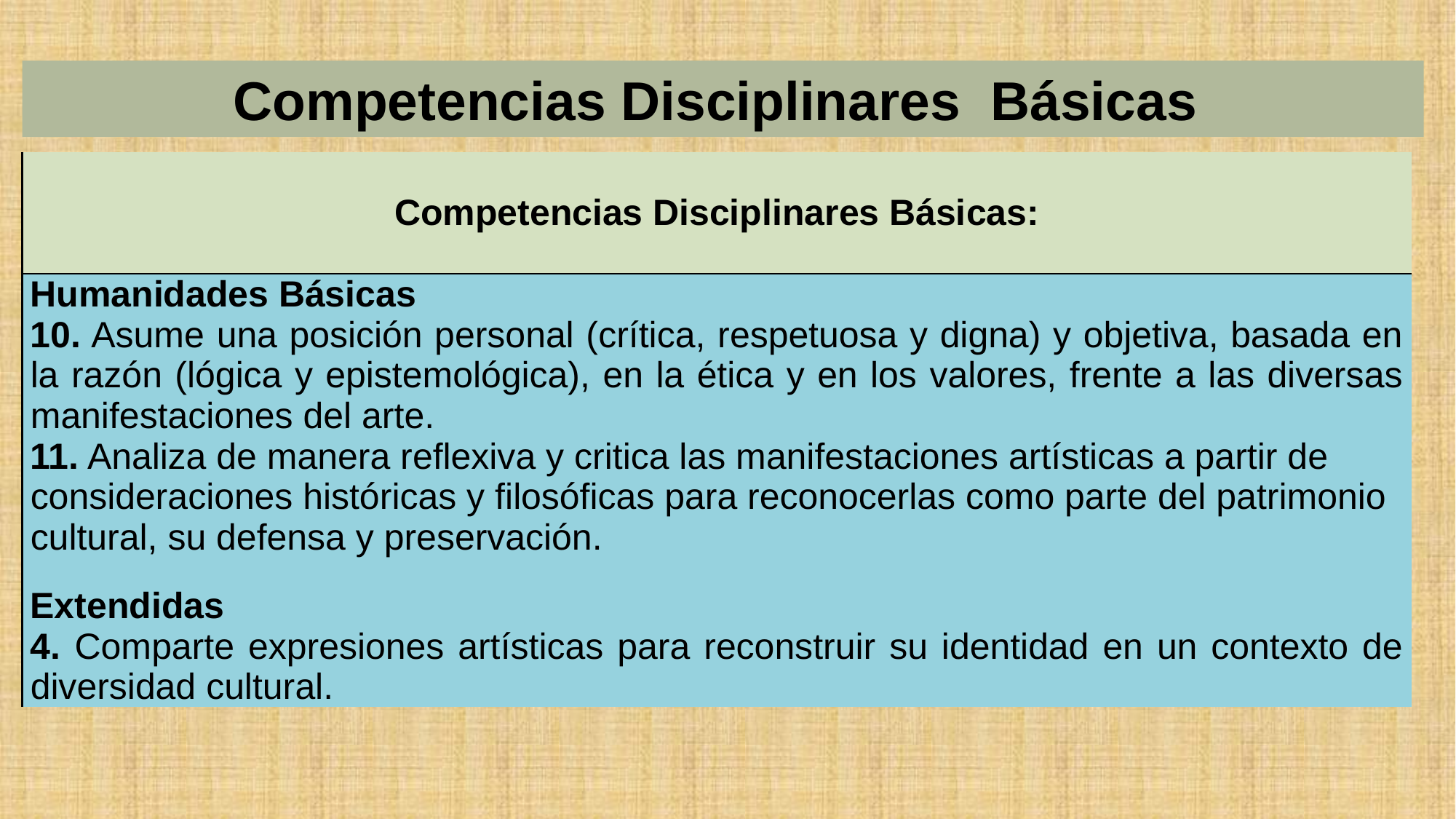

Competencias Disciplinares  Básicas
| Competencias Disciplinares Básicas: |
| --- |
| Humanidades Básicas 10. Asume una posición personal (crítica, respetuosa y digna) y objetiva, basada en la razón (lógica y epistemológica), en la ética y en los valores, frente a las diversas manifestaciones del arte. 11. Analiza de manera reflexiva y critica las manifestaciones artísticas a partir de consideraciones históricas y filosóficas para reconocerlas como parte del patrimonio cultural, su defensa y preservación. Extendidas 4. Comparte expresiones artísticas para reconstruir su identidad en un contexto de diversidad cultural. |